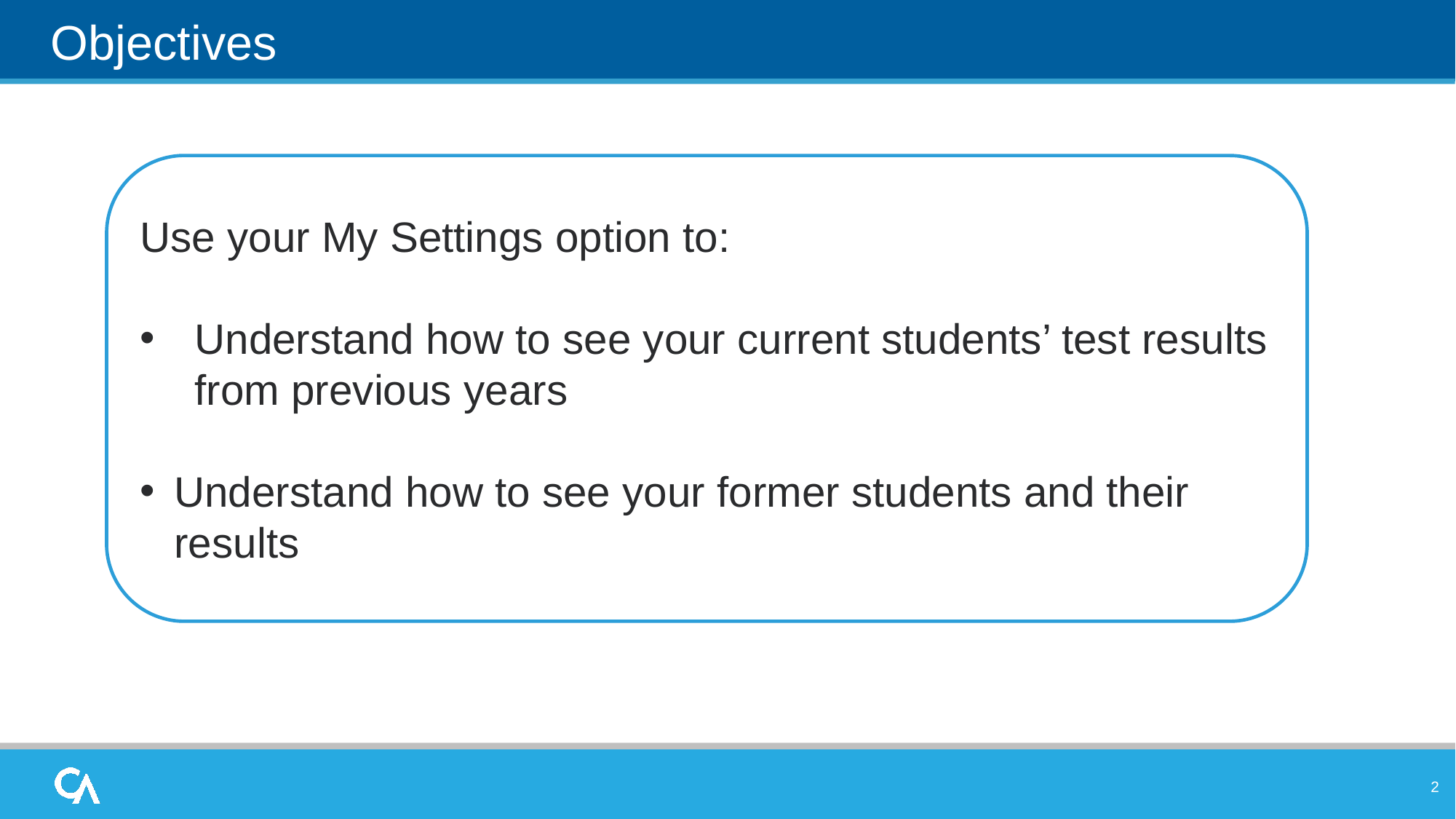

# Objectives
Use your My Settings option to:

Understand how to see your current students’ test results from previous years

Understand how to see your former students and their results
2